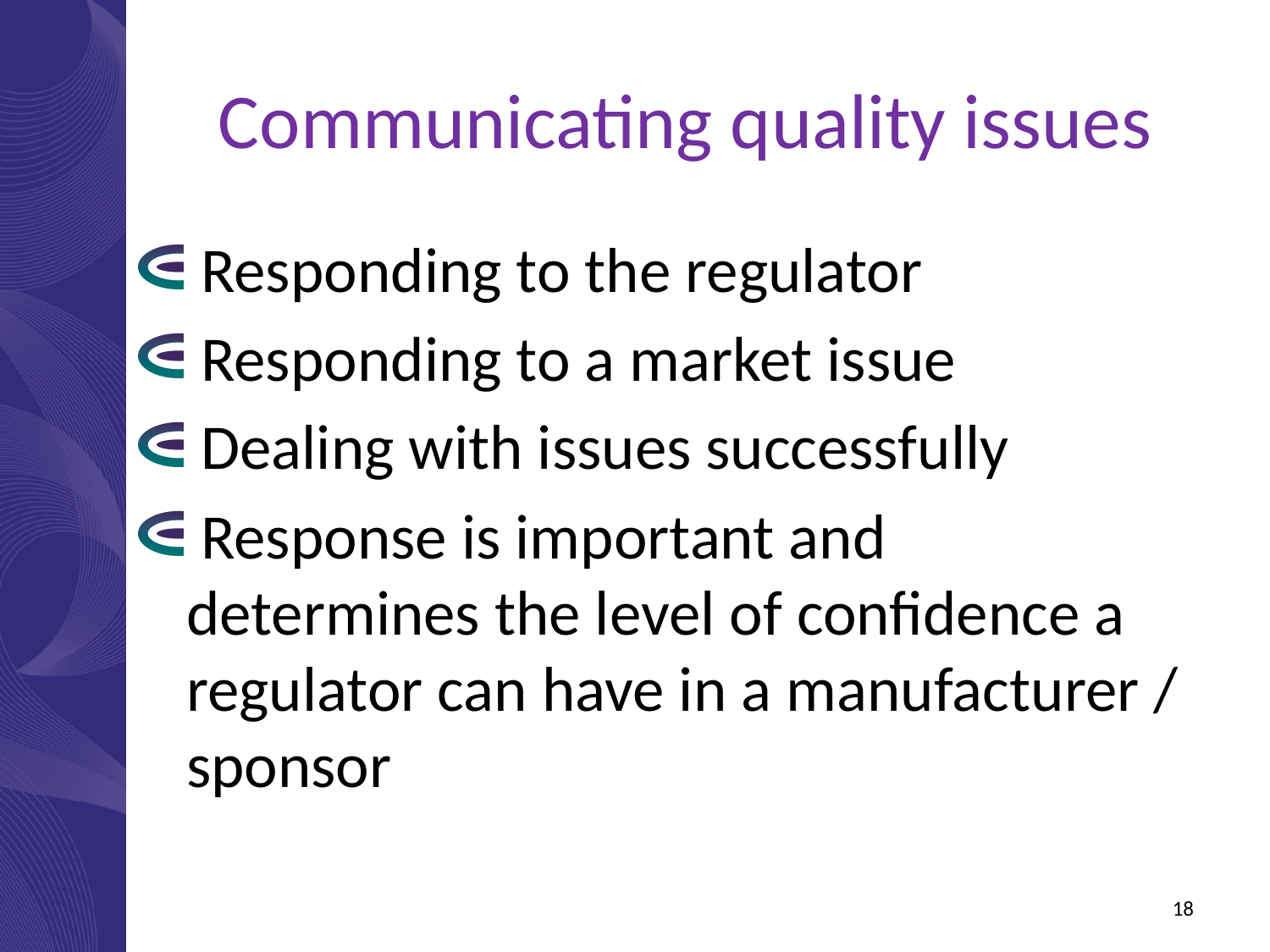

Communicating quality issues
 Responding to the regulator
 Responding to a market issue
 Dealing with issues successfully
 Response is important and determines the level of confidence a regulator can have in a manufacturer / sponsor

18